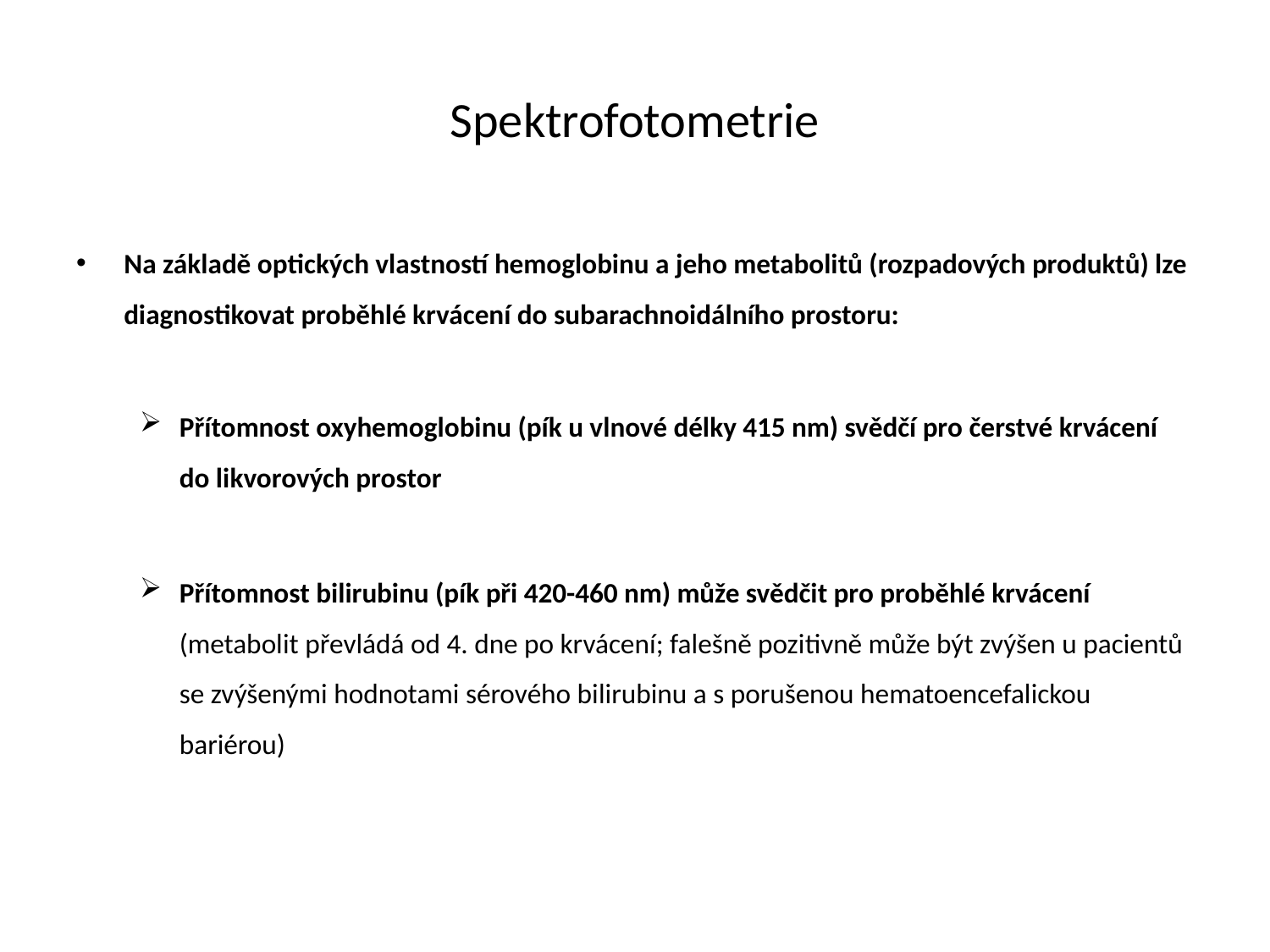

# Spektrofotometrie
Na základě optických vlastností hemoglobinu a jeho metabolitů (rozpadových produktů) lze diagnostikovat proběhlé krvácení do subarachnoidálního prostoru:

Přítomnost oxyhemoglobinu (pík u vlnové délky 415 nm) svědčí pro čerstvé krvácení do likvorových prostor

Přítomnost bilirubinu (pík při 420-460 nm) může svědčit pro proběhlé krvácení (metabolit převládá od 4. dne po krvácení; falešně pozitivně může být zvýšen u pacientů se zvýšenými hodnotami sérového bilirubinu a s porušenou hematoencefalickou bariérou)